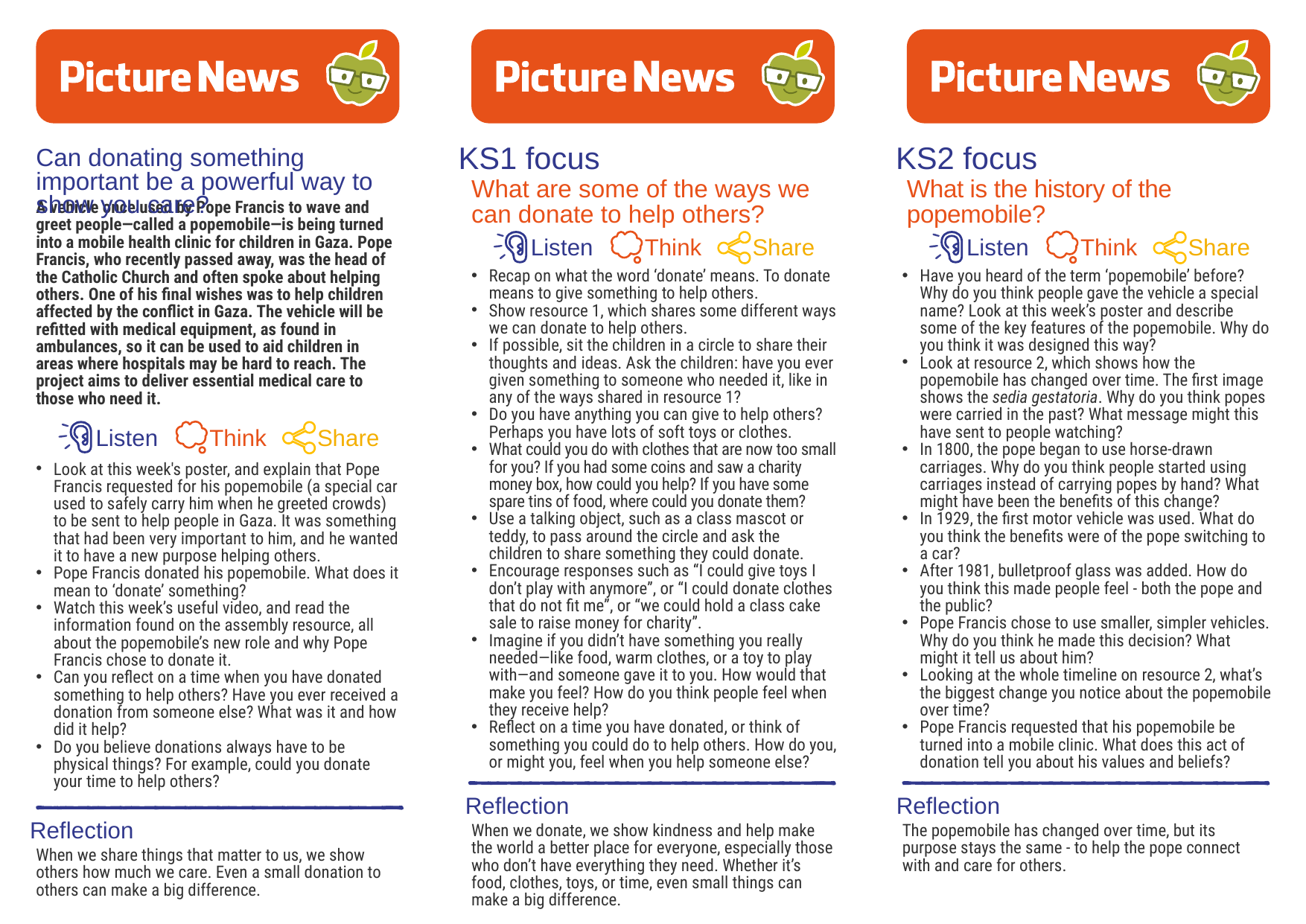

KS1 focus
KS2 focus
Can donating something important be a powerful way to show you care?
What are some of the ways we can donate to help others?
What is the history of the popemobile?
A vehicle once used by Pope Francis to wave and greet people—called a popemobile—is being turned into a mobile health clinic for children in Gaza. Pope Francis, who recently passed away, was the head of the Catholic Church and often spoke about helping others. One of his final wishes was to help children affected by the conflict in Gaza. The vehicle will be refitted with medical equipment, as found in ambulances, so it can be used to aid children in areas where hospitals may be hard to reach. The project aims to deliver essential medical care to those who need it.

Listen
Think
Share

Listen
Think
Share

Recap on what the word ‘donate’ means. To donate means to give something to help others.
Show resource 1, which shares some different ways we can donate to help others.
If possible, sit the children in a circle to share their thoughts and ideas. Ask the children: have you ever given something to someone who needed it, like in any of the ways shared in resource 1?
Do you have anything you can give to help others? Perhaps you have lots of soft toys or clothes.
What could you do with clothes that are now too small for you? If you had some coins and saw a charity money box, how could you help? If you have some spare tins of food, where could you donate them?
Use a talking object, such as a class mascot or teddy, to pass around the circle and ask the children to share something they could donate.
Encourage responses such as “I could give toys I don’t play with anymore”, or “I could donate clothes that do not fit me”, or “we could hold a class cake sale to raise money for charity”.
Imagine if you didn’t have something you really needed—like food, warm clothes, or a toy to play with—and someone gave it to you. How would that make you feel? How do you think people feel when they receive help?
Reflect on a time you have donated, or think of something you could do to help others. How do you, or might you, feel when you help someone else?
Have you heard of the term ‘popemobile’ before? Why do you think people gave the vehicle a special name? Look at this week’s poster and describe some of the key features of the popemobile. Why do you think it was designed this way?
Look at resource 2, which shows how the popemobile has changed over time. The first image shows the sedia gestatoria. Why do you think popes were carried in the past? What message might this have sent to people watching?
In 1800, the pope began to use horse-drawn carriages. Why do you think people started using carriages instead of carrying popes by hand? What might have been the benefits of this change?
In 1929, the first motor vehicle was used. What do you think the benefits were of the pope switching to a car?
After 1981, bulletproof glass was added. How do you think this made people feel - both the pope and the public?
Pope Francis chose to use smaller, simpler vehicles. Why do you think he made this decision? What might it tell us about him?
Looking at the whole timeline on resource 2, what’s the biggest change you notice about the popemobile over time?
Pope Francis requested that his popemobile be turned into a mobile clinic. What does this act of donation tell you about his values and beliefs?

Listen
Think
Share

Look at this week's poster, and explain that Pope Francis requested for his popemobile (a special car used to safely carry him when he greeted crowds) to be sent to help people in Gaza. It was something that had been very important to him, and he wanted it to have a new purpose helping others.
Pope Francis donated his popemobile. What does it mean to ‘donate’ something?
Watch this week’s useful video, and read the information found on the assembly resource, all about the popemobile’s new role and why Pope Francis chose to donate it.
Can you reflect on a time when you have donated something to help others? Have you ever received a donation from someone else? What was it and how did it help?
Do you believe donations always have to be physical things? For example, could you donate your time to help others?

Reflection
Reflection

Reflection
When we donate, we show kindness and help make the world a better place for everyone, especially those who don’t have everything they need. Whether it’s food, clothes, toys, or time, even small things can make a big difference.
The popemobile has changed over time, but its purpose stays the same - to help the pope connect with and care for others.
When we share things that matter to us, we show others how much we care. Even a small donation to others can make a big difference.